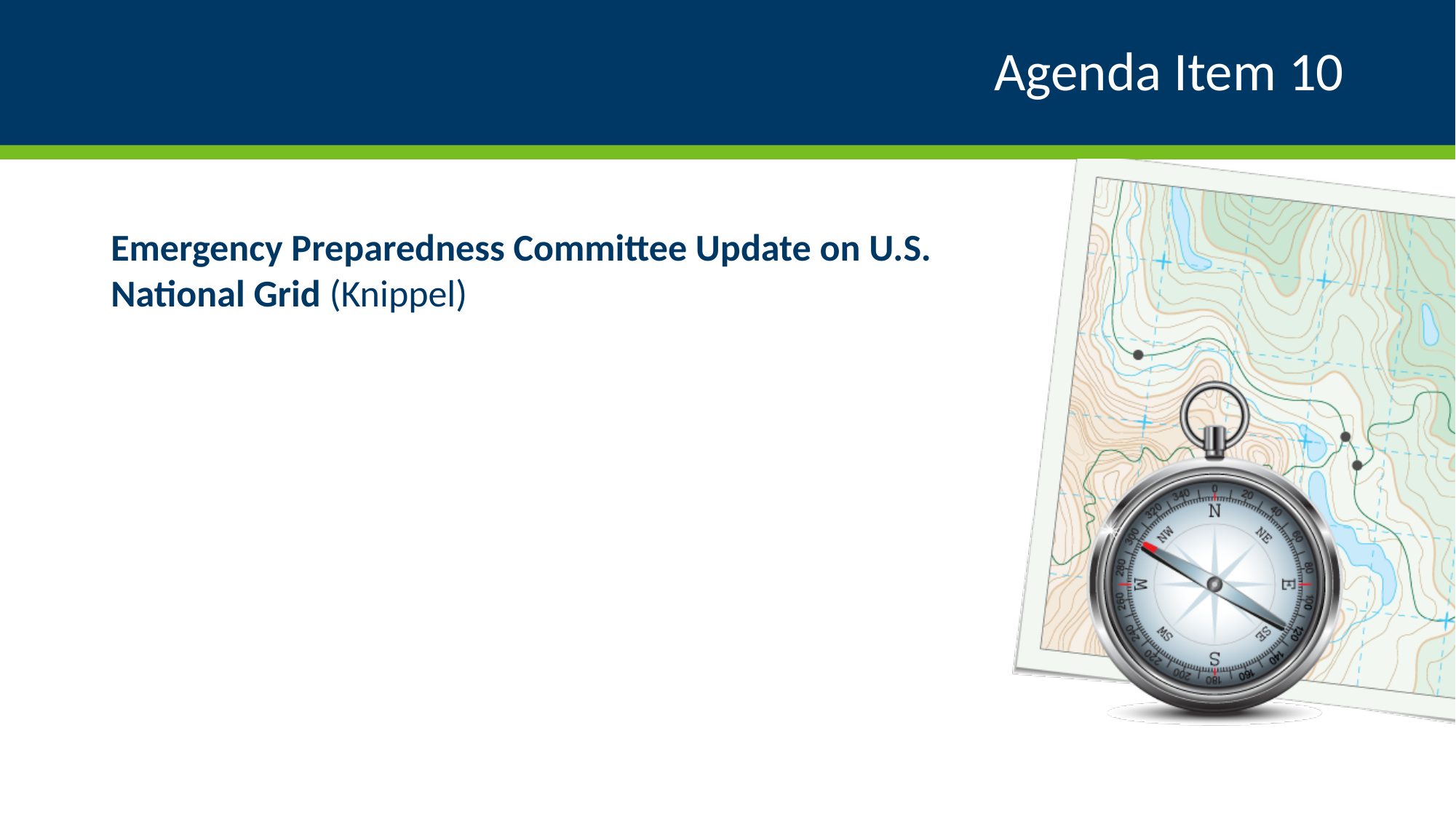

# Agenda Item 10
Emergency Preparedness Committee Update on U.S. National Grid (Knippel)